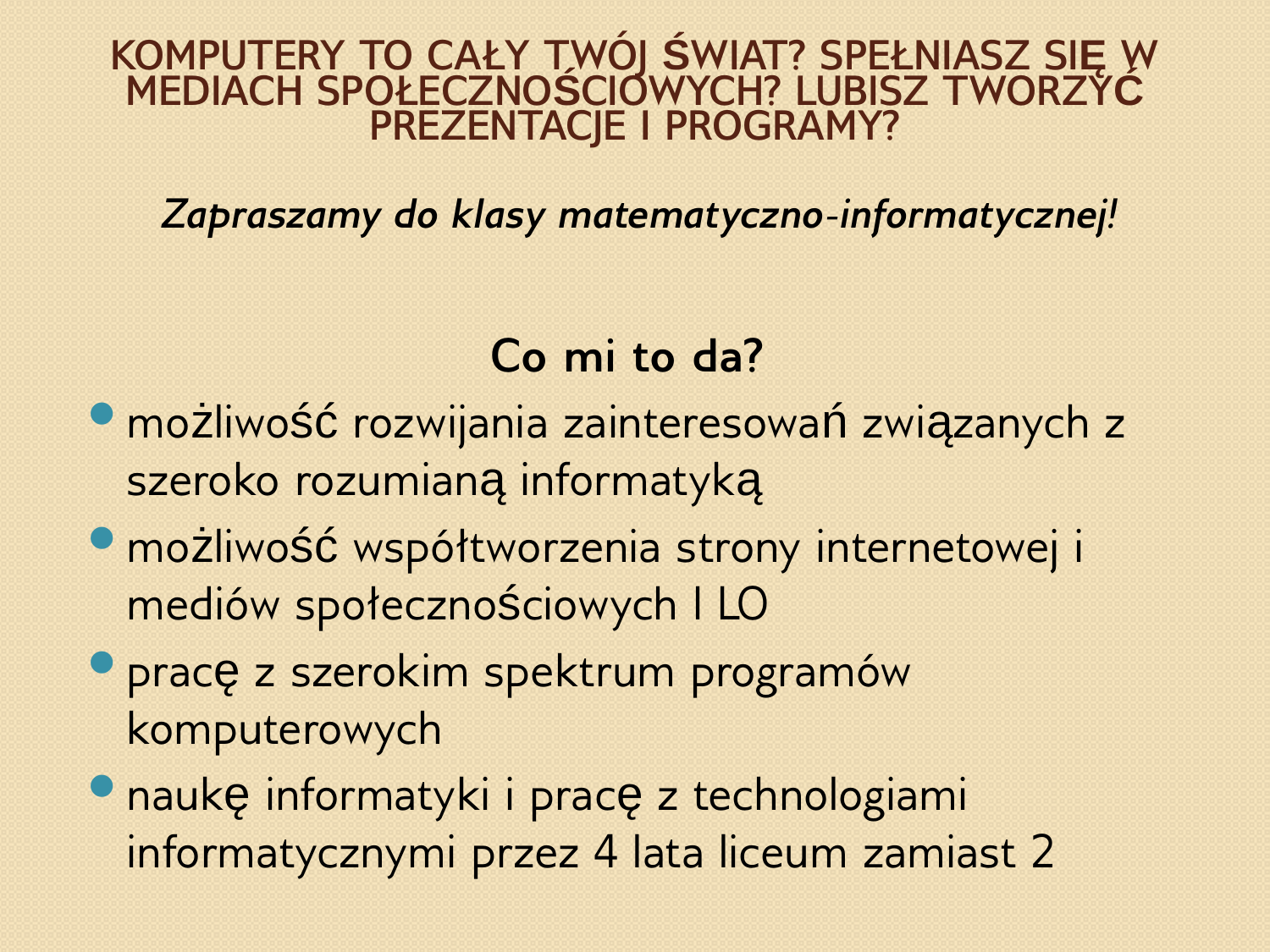

# Komputery to cały Twój świat? Spełniasz się w mediach społecznościowych? Lubisz tworzyć prezentacje i programy?
Zapraszamy do klasy matematyczno-informatycznej!

Co mi to da?
możliwość rozwijania zainteresowań związanych z szeroko rozumianą informatyką
możliwość współtworzenia strony internetowej i mediów społecznościowych I LO
pracę z szerokim spektrum programów komputerowych
naukę informatyki i pracę z technologiami informatycznymi przez 4 lata liceum zamiast 2